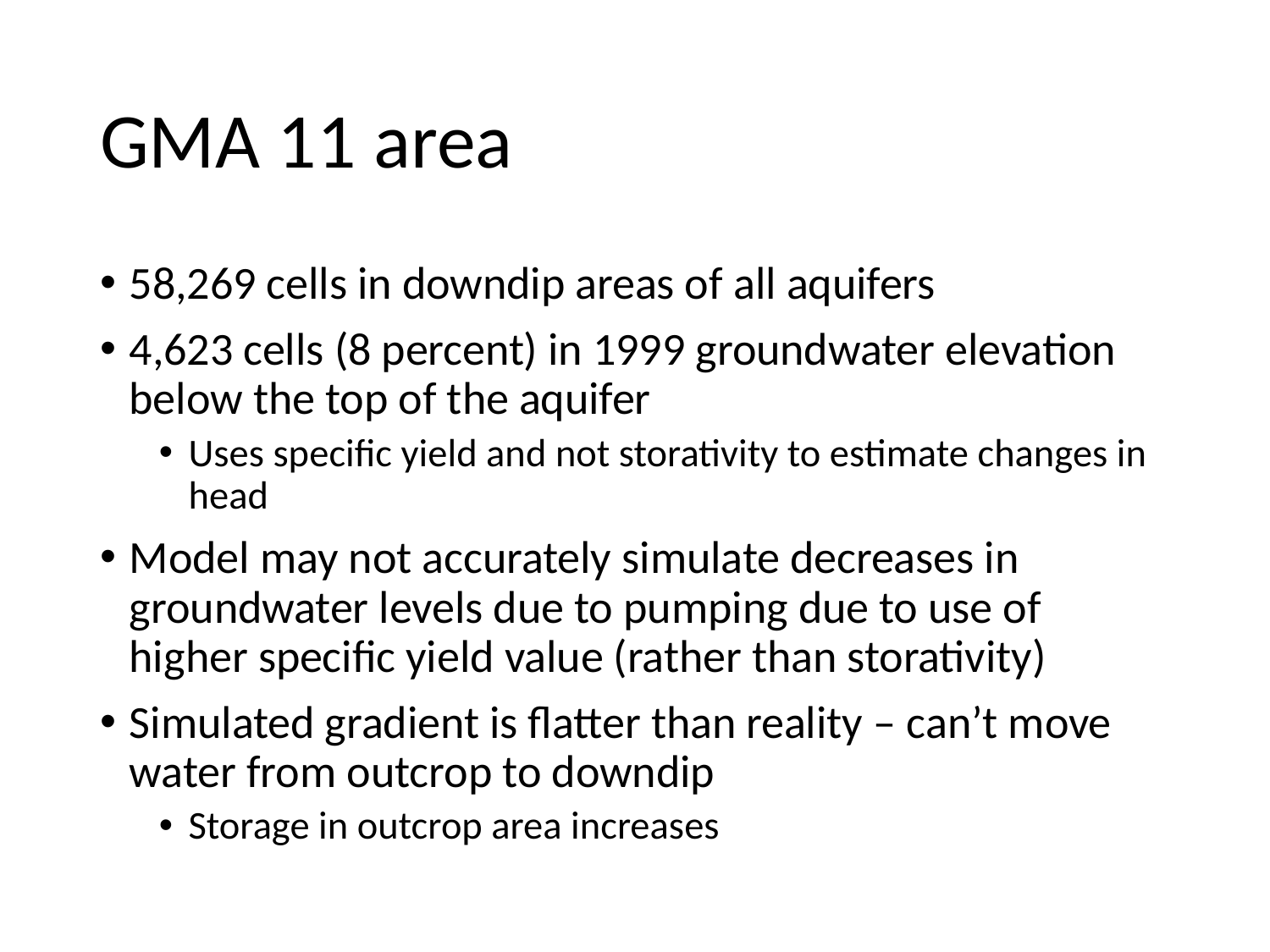

# GMA 11 area
58,269 cells in downdip areas of all aquifers
4,623 cells (8 percent) in 1999 groundwater elevation below the top of the aquifer
Uses specific yield and not storativity to estimate changes in head
Model may not accurately simulate decreases in groundwater levels due to pumping due to use of higher specific yield value (rather than storativity)
Simulated gradient is flatter than reality – can’t move water from outcrop to downdip
Storage in outcrop area increases